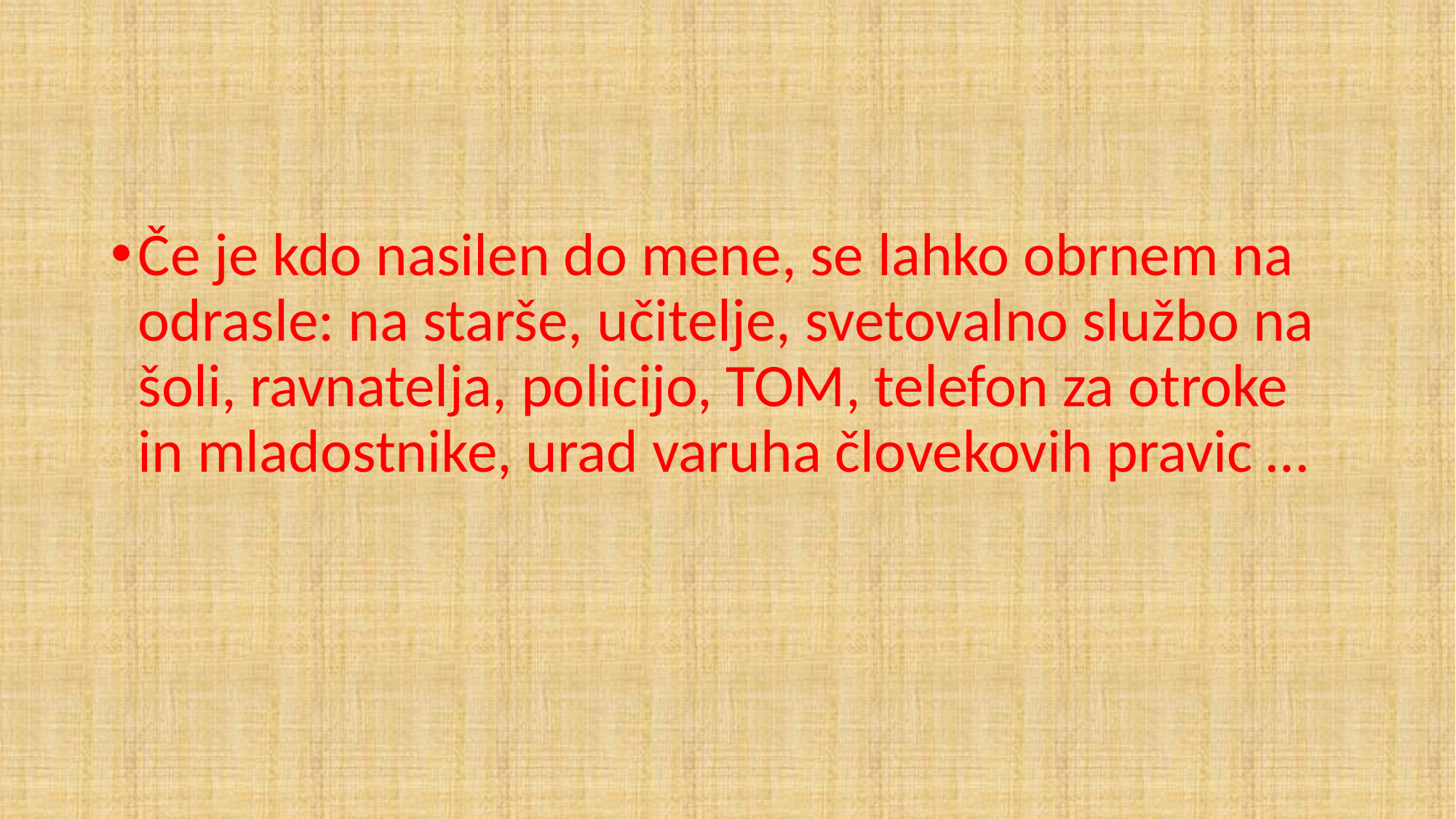

Če je kdo nasilen do mene, se lahko obrnem na odrasle: na starše, učitelje, svetovalno službo na šoli, ravnatelja, policijo, TOM, telefon za otroke in mladostnike, urad varuha človekovih pravic …